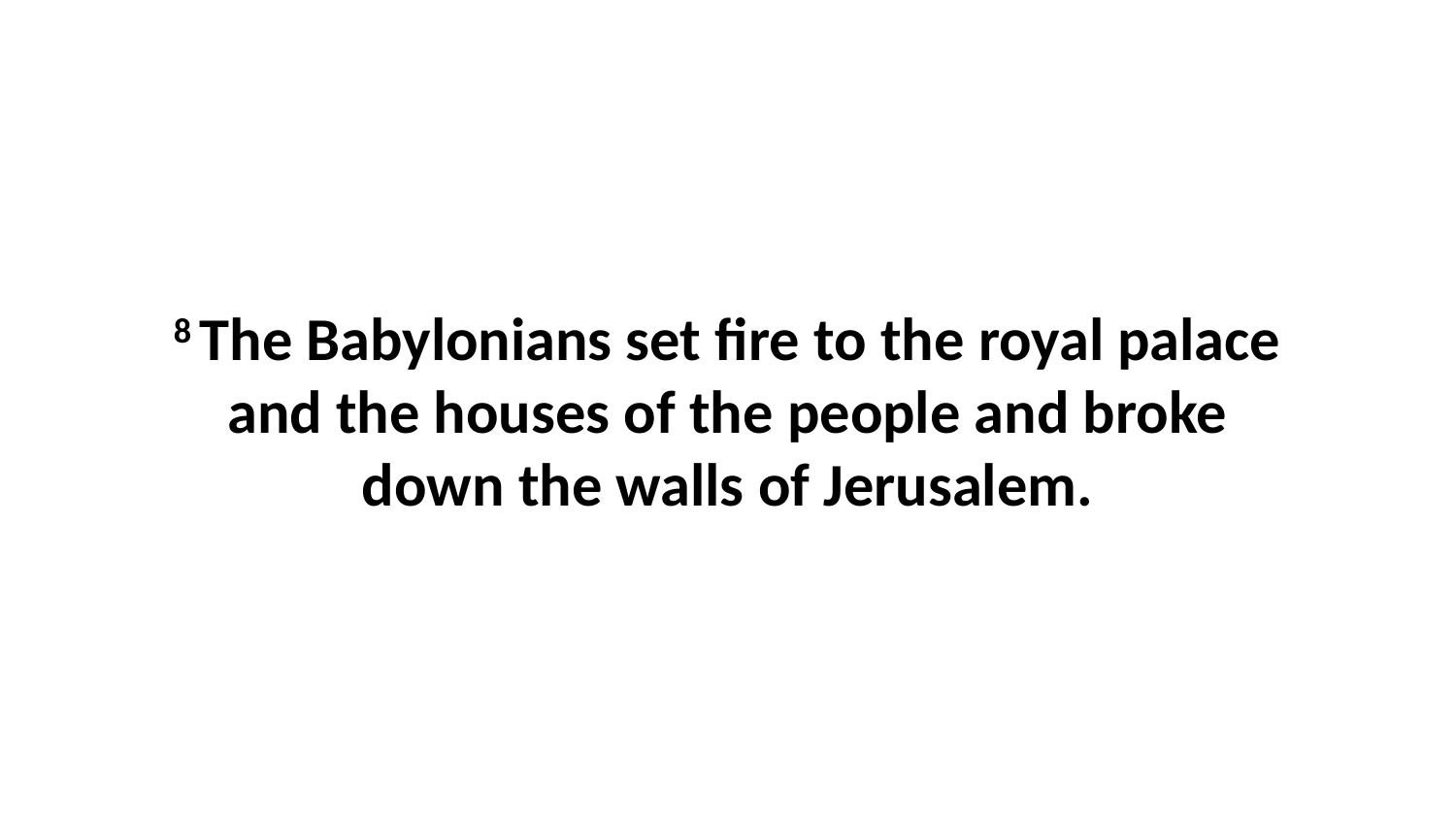

8 The Babylonians set fire to the royal palace and the houses of the people and broke down the walls of Jerusalem.